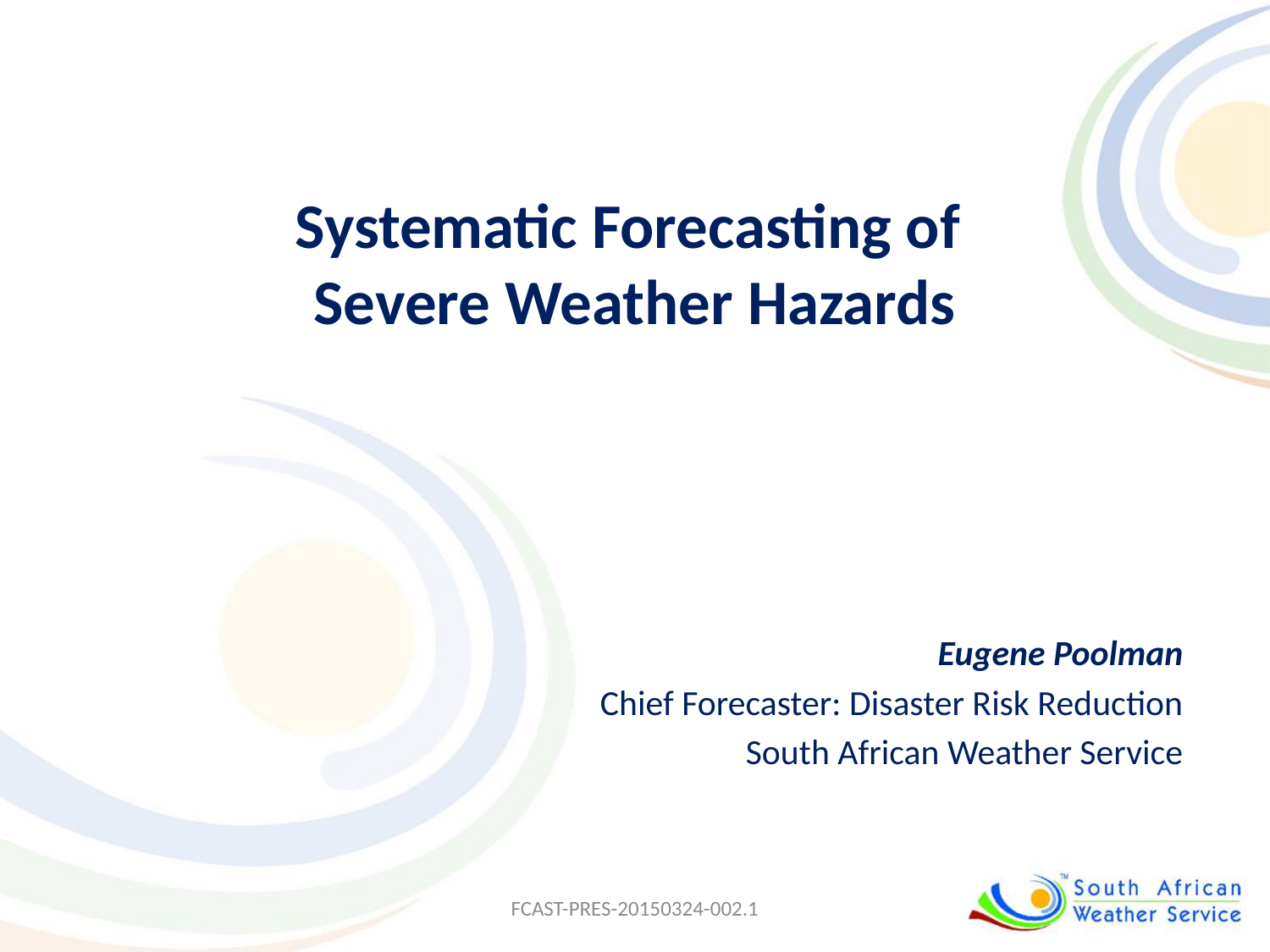

# Systematic Forecasting of Severe Weather Hazards

Eugene Poolman
Chief Forecaster: Disaster Risk Reduction
South African Weather Service
FCAST-PRES-20150324-002.1